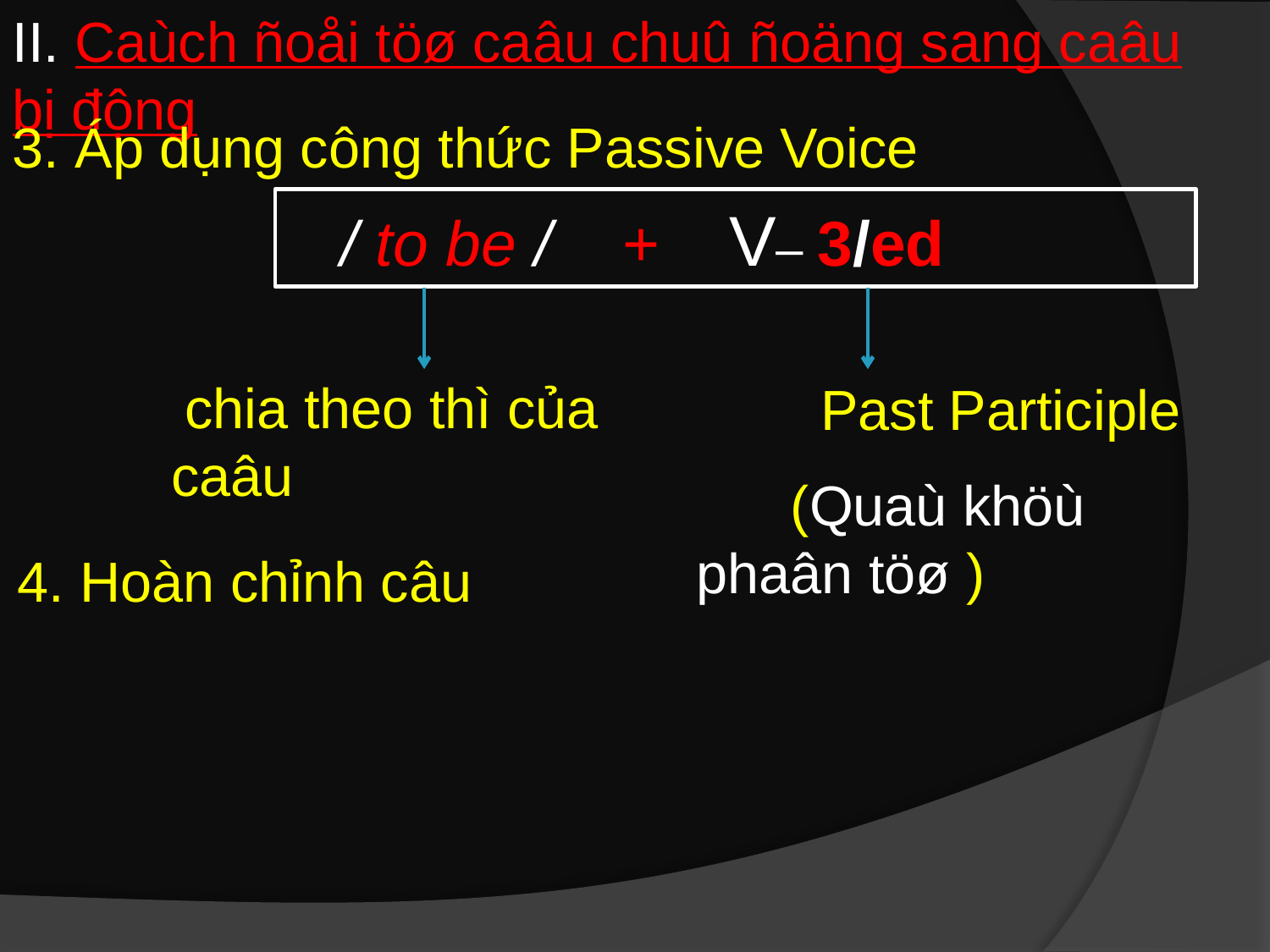

II. Caùch ñoåi töø caâu chuû ñoäng sang caâu bị động
3. Áp dụng công thức Passive Voice
   / to be /    +    V– 3/ed
 chia theo thì của caâu
         Past Participle
      (Quaù khöù phaân töø )
4. Hoàn chỉnh câu